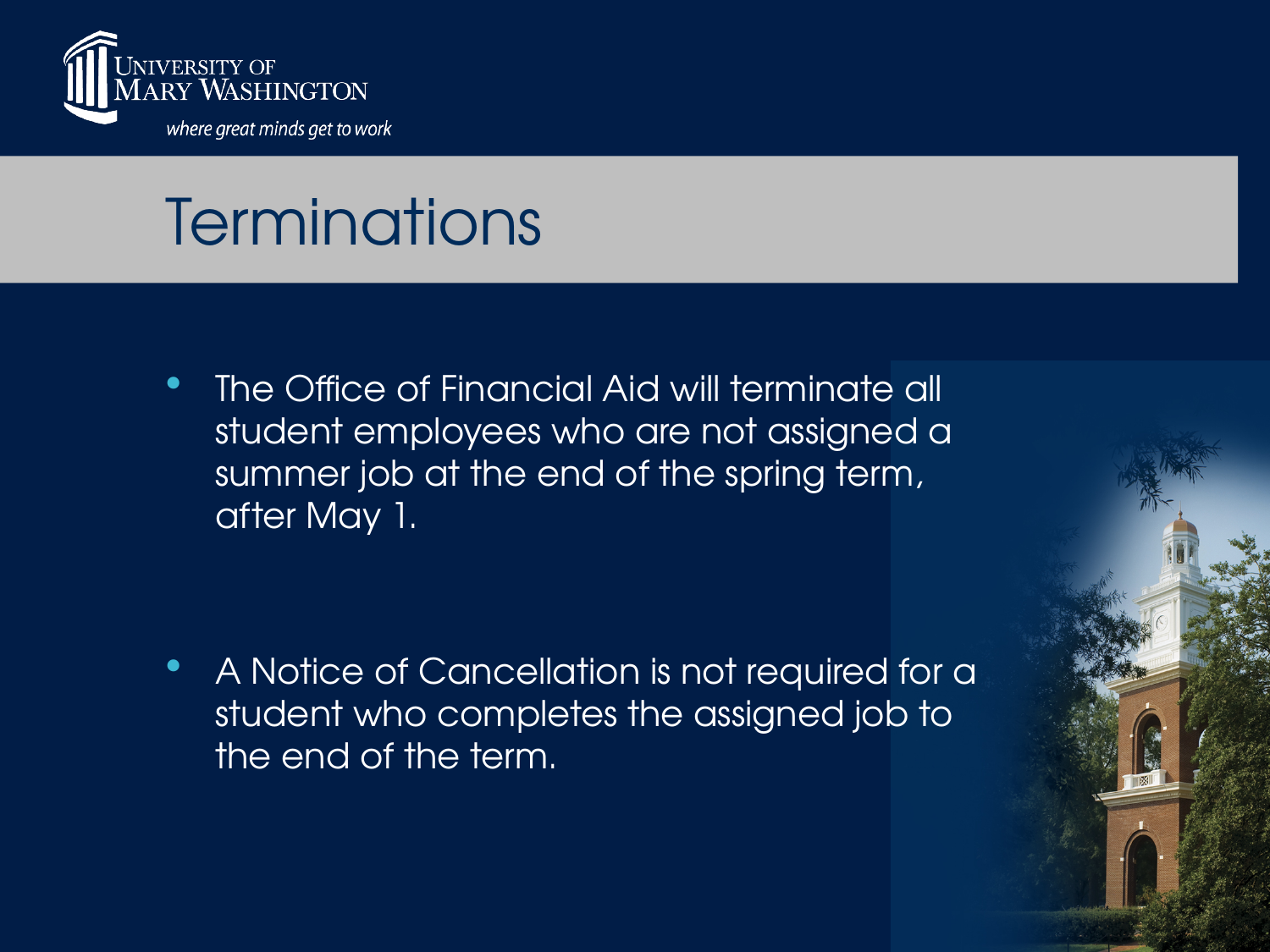

# Terminations
The Office of Financial Aid will terminate all student employees who are not assigned a summer job at the end of the spring term, after May 1.

A Notice of Cancellation is not required for a student who completes the assigned job to the end of the term.